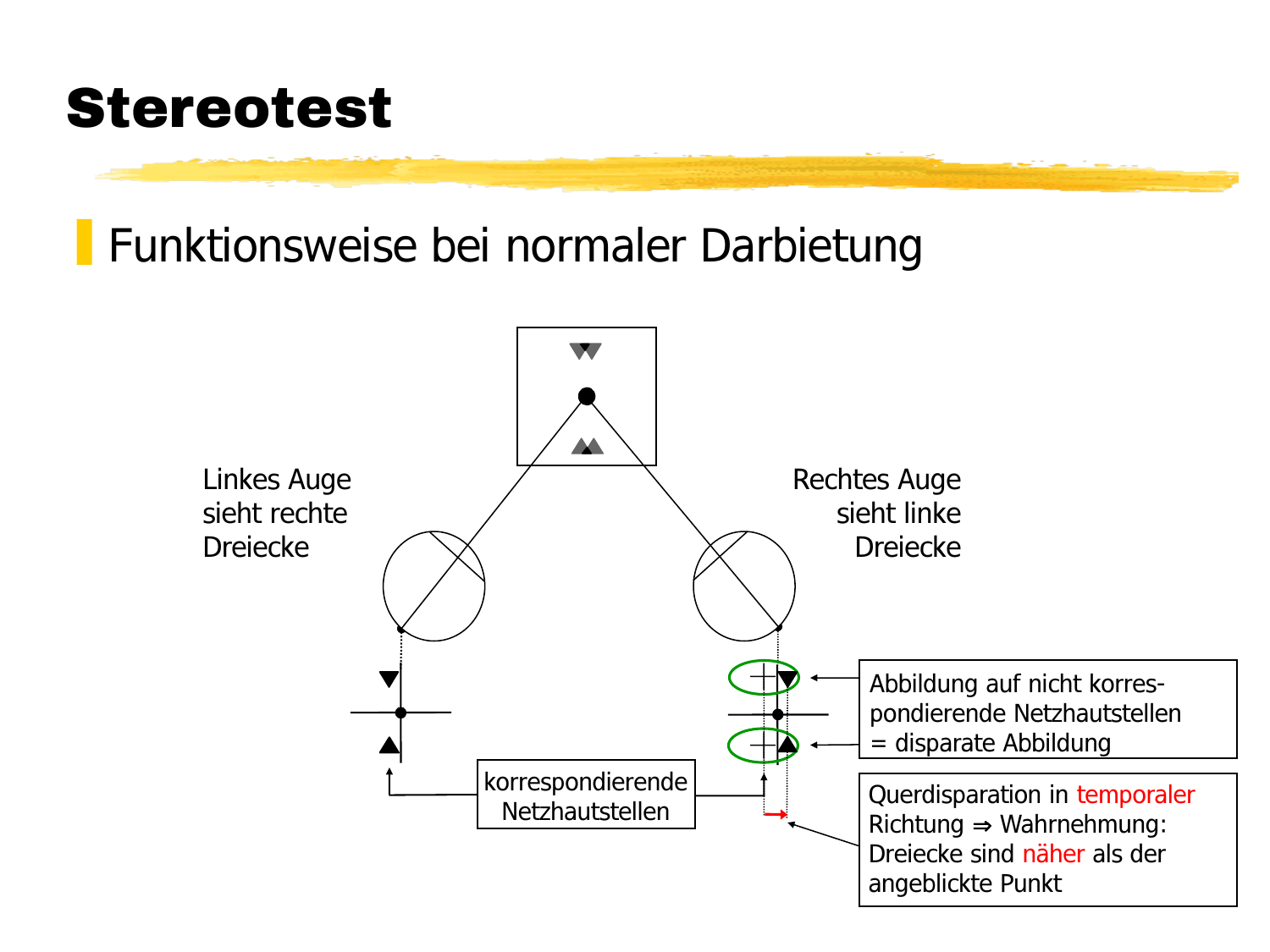

# Stereotest
Funktionsweise bei normaler Darbietung

Linkes Auge sieht rechte Dreiecke

Rechtes Auge sieht linke Dreiecke

Abbildung auf nicht korres-pondierende Netzhautstellen
= disparate Abbildung

korrespondierendeNetzhautstellen

Querdisparation in temporaler Richtung ⇒ Wahrnehmung: Dreiecke sind näher als der angeblickte Punkt